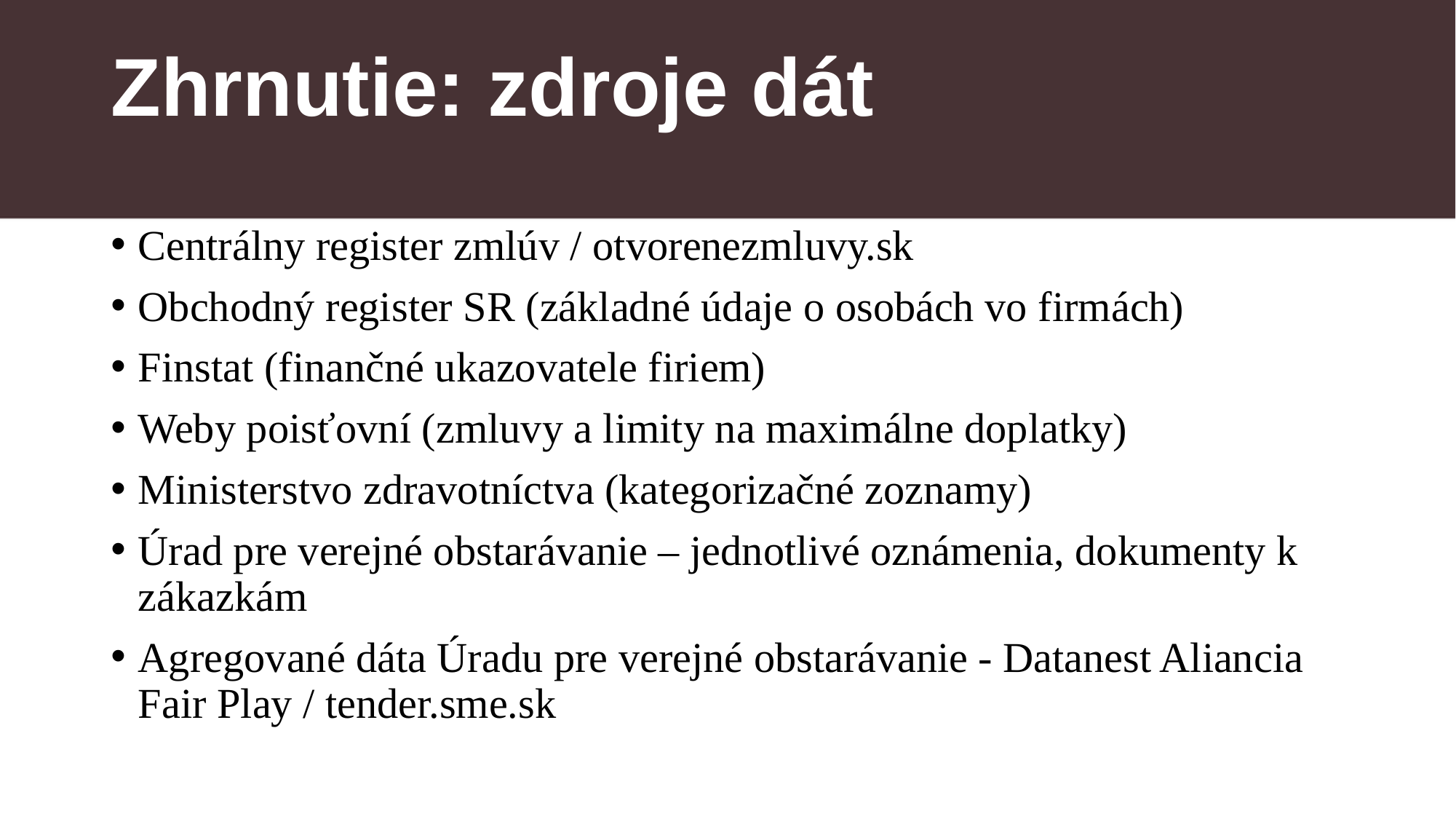

# Zhrnutie: zdroje dát
Centrálny register zmlúv / otvorenezmluvy.sk
Obchodný register SR (základné údaje o osobách vo firmách)
Finstat (finančné ukazovatele firiem)
Weby poisťovní (zmluvy a limity na maximálne doplatky)
Ministerstvo zdravotníctva (kategorizačné zoznamy)
Úrad pre verejné obstarávanie – jednotlivé oznámenia, dokumenty k zákazkám
Agregované dáta Úradu pre verejné obstarávanie - Datanest Aliancia Fair Play / tender.sme.sk